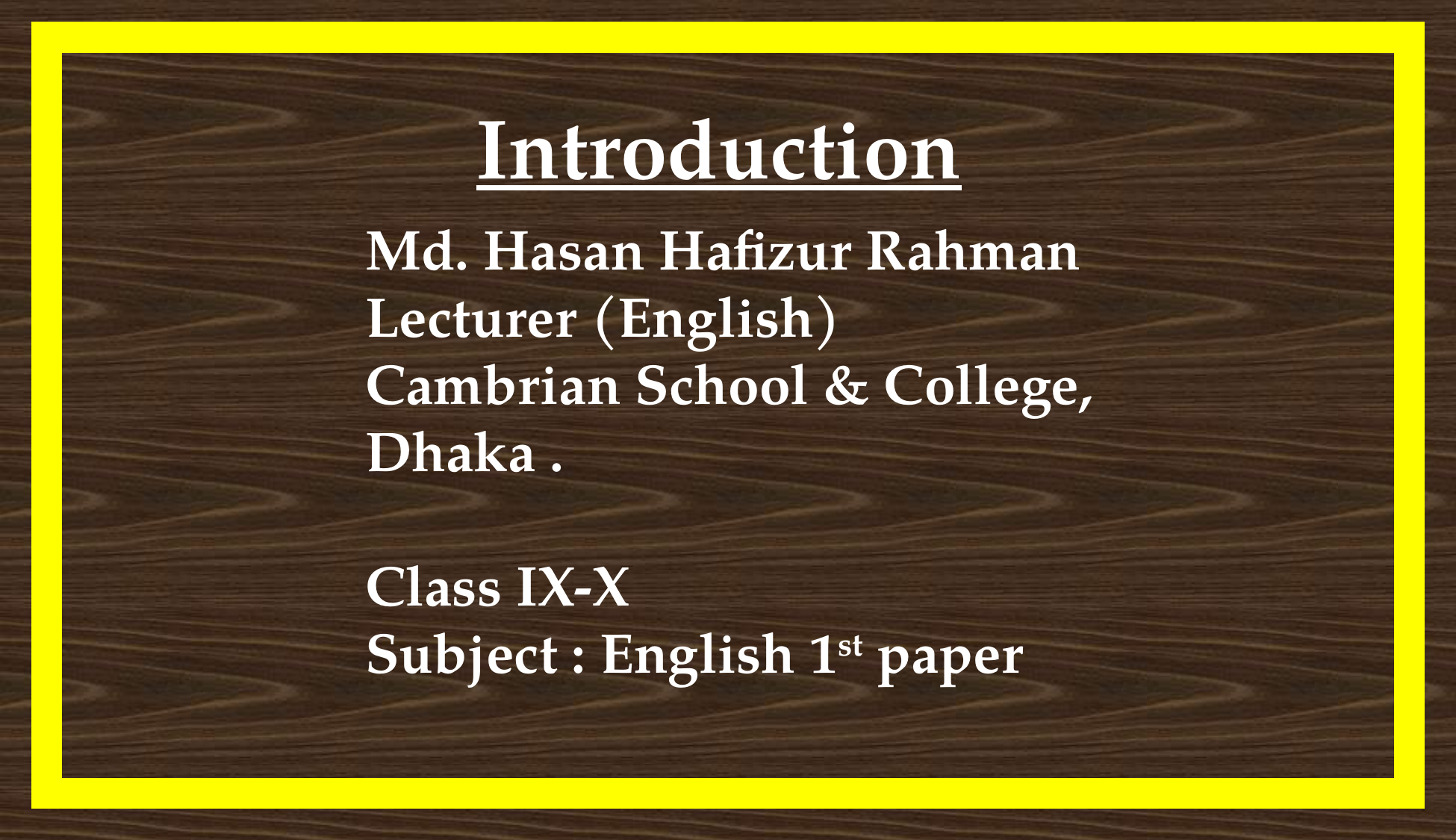

Md. Hasan Hafizur Rahman
Lecturer (English)
Cambrian School & College,
Dhaka .

Class IX-X
Subject : English 1st paper
Introduction